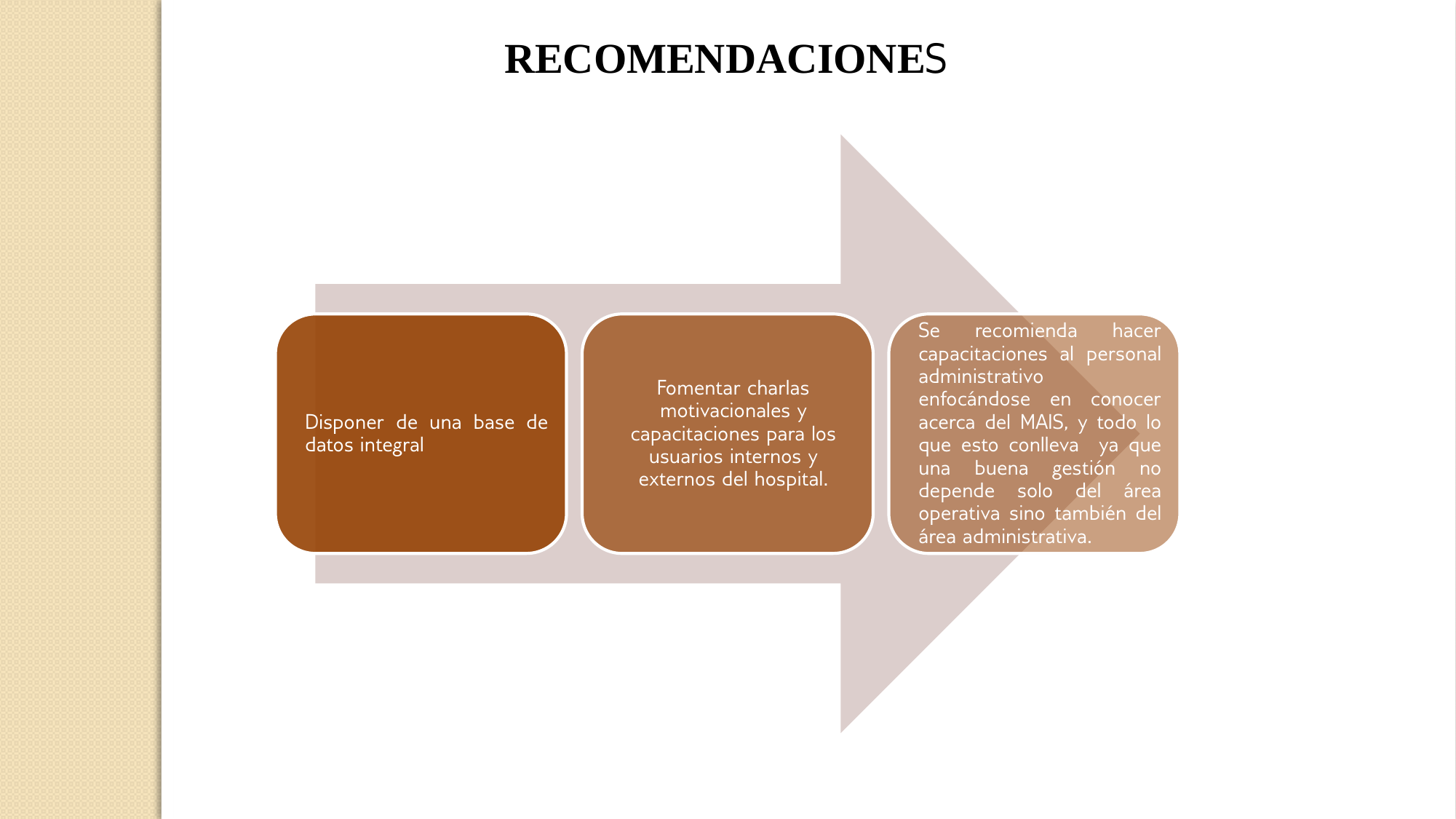

RECOMENDACIONES
Disponer de una base de datos integral
Fomentar charlas motivacionales y capacitaciones para los usuarios internos y externos del hospital.
Se recomienda hacer capacitaciones al personal administrativo enfocándose en conocer acerca del MAIS, y todo lo que esto conlleva  ya que una buena gestión no depende solo del área operativa sino también del área administrativa.